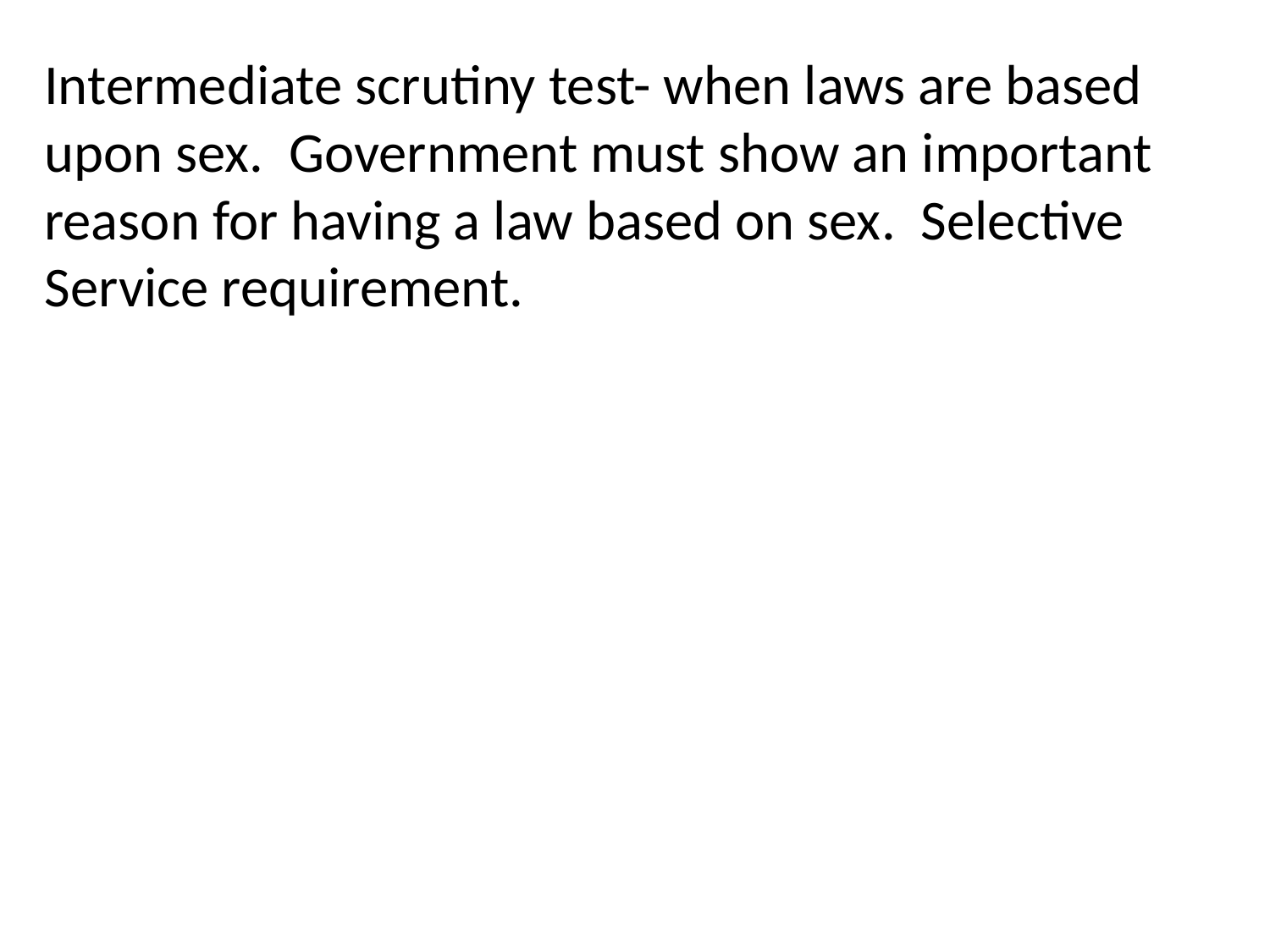

Intermediate scrutiny test- when laws are based upon sex.  Government must show an important reason for having a law based on sex.  Selective Service requirement.